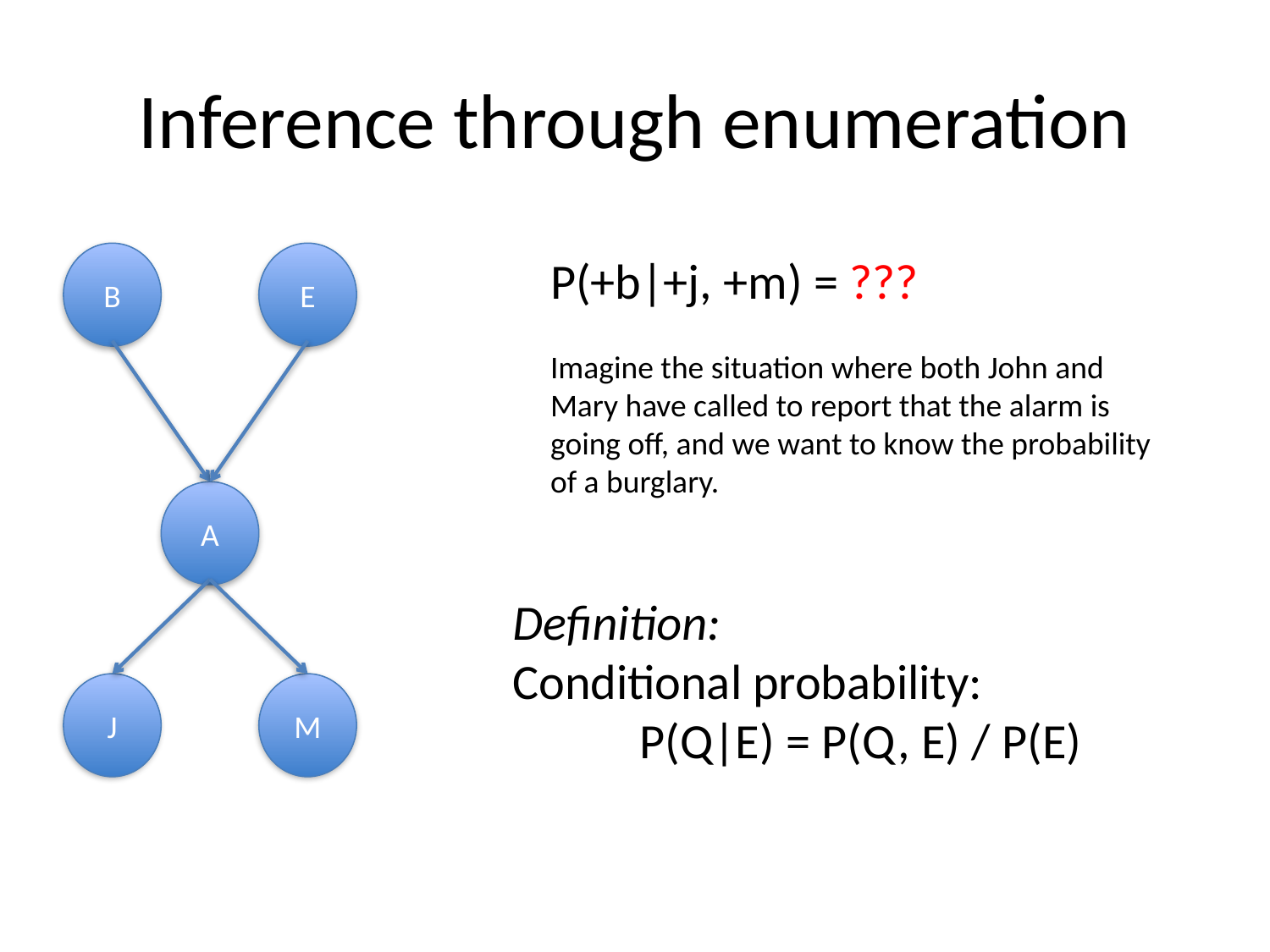

# Inference through enumeration
B
E
A
J
M
P(+b|+j, +m) = ???

Imagine the situation where both John and Mary have called to report that the alarm is going off, and we want to know the probability of a burglary.
Definition:
Conditional probability:
	P(Q|E) = P(Q, E) / P(E)